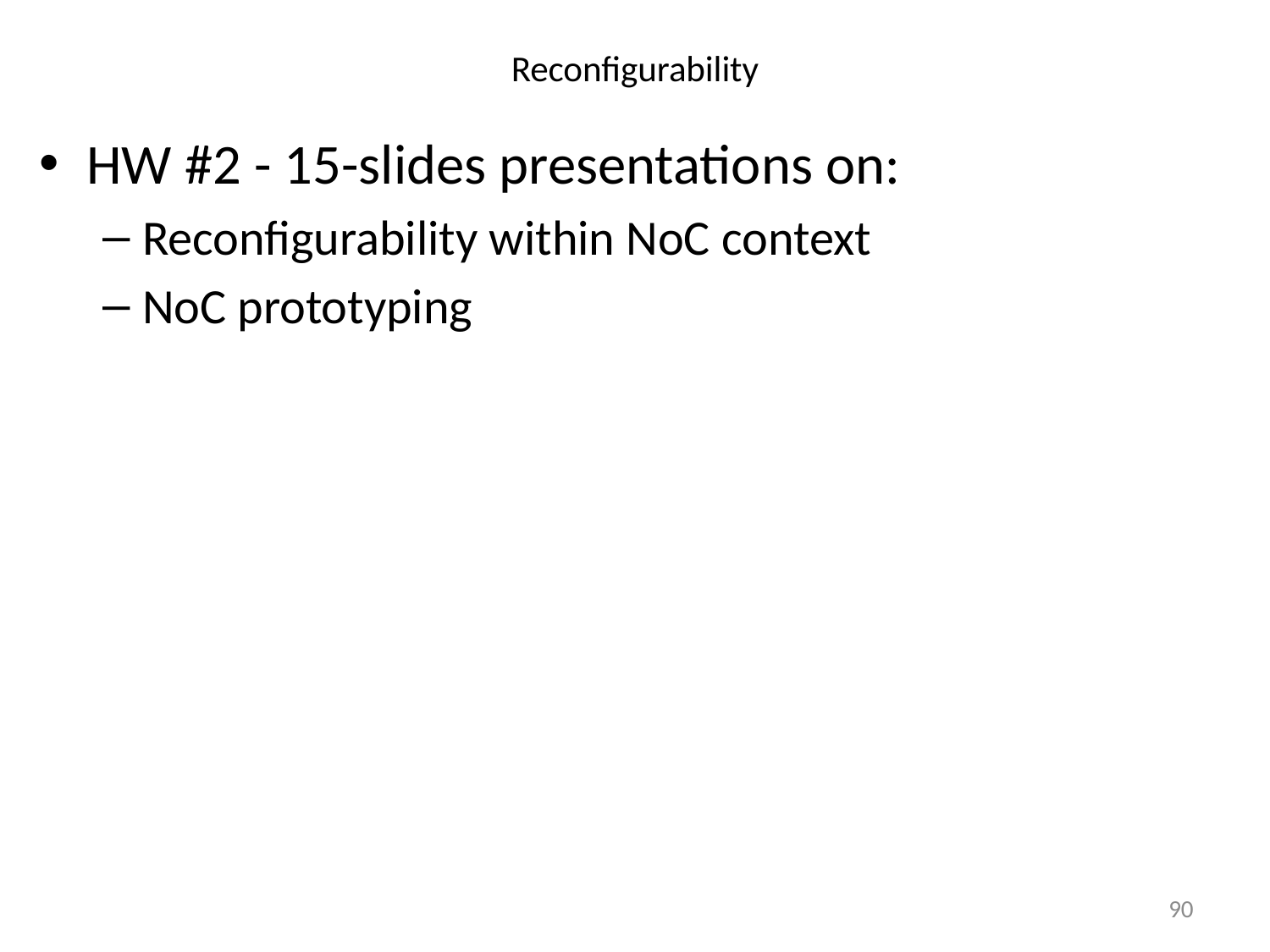

# Reconfigurability
HW #2 - 15-slides presentations on:
Reconfigurability within NoC context
NoC prototyping

90